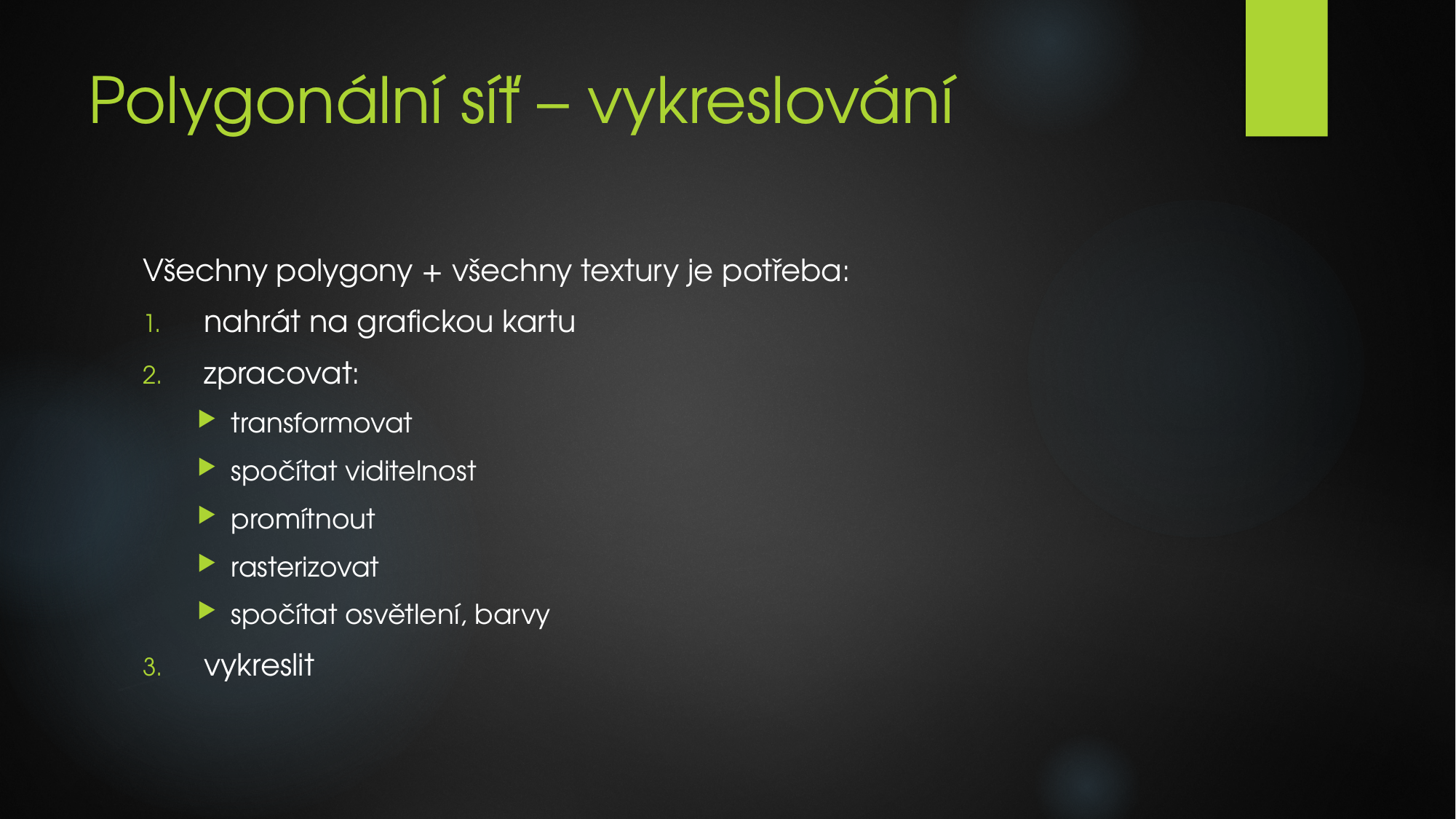

# Polygonální síť – vykreslování
Všechny polygony + všechny textury je potřeba:
nahrát na grafickou kartu
zpracovat:
transformovat
spočítat viditelnost
promítnout
rasterizovat
spočítat osvětlení, barvy
vykreslit